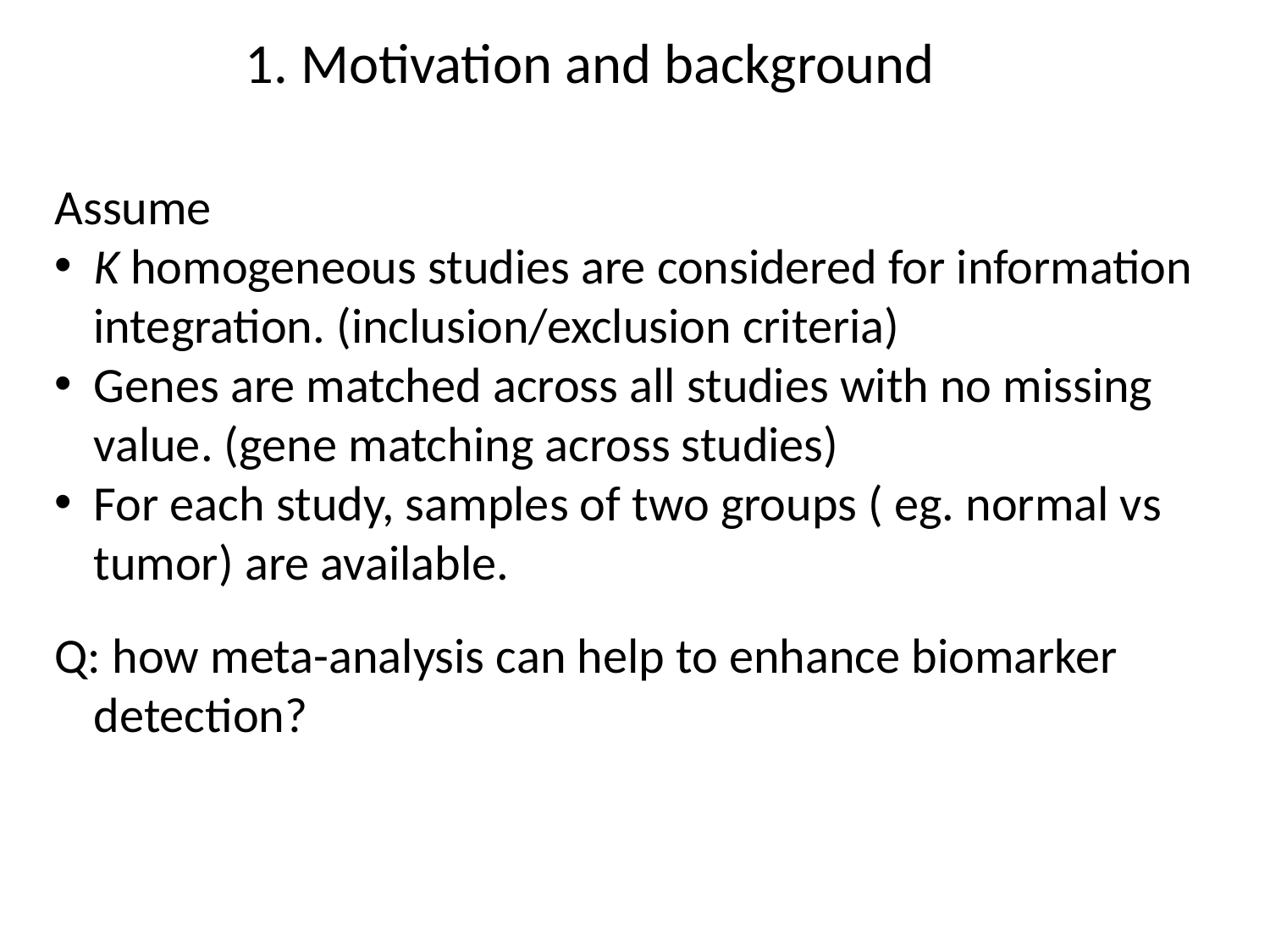

1. Motivation and background
Assume
K homogeneous studies are considered for information integration. (inclusion/exclusion criteria)
Genes are matched across all studies with no missing value. (gene matching across studies)
For each study, samples of two groups ( eg. normal vs tumor) are available.

Q: how meta-analysis can help to enhance biomarker detection?